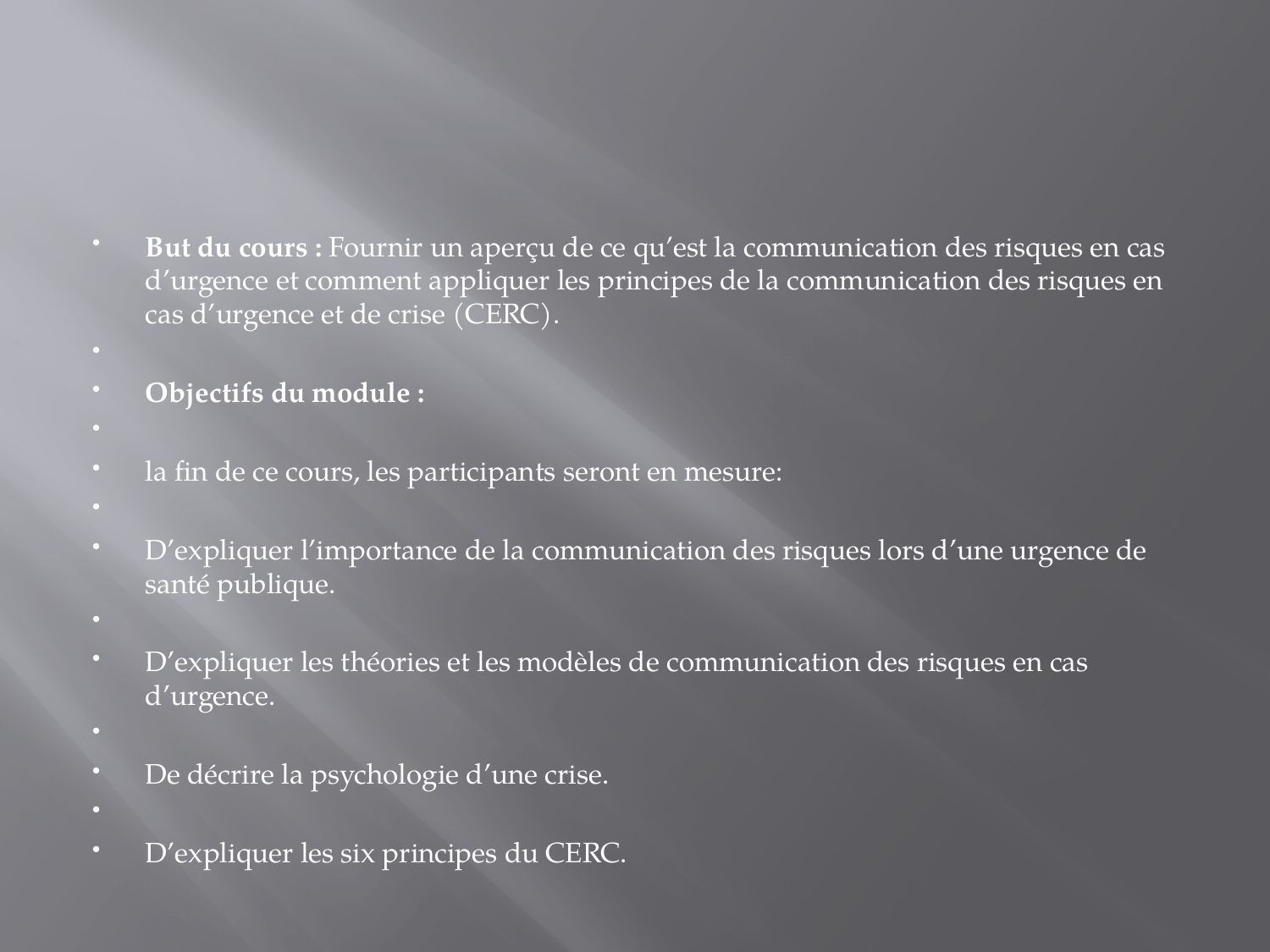

#
But du cours : Fournir un aperçu de ce qu’est la communication des risques en cas d’urgence et comment appliquer les principes de la communication des risques en cas d’urgence et de crise (CERC).

Objectifs du module :

la fin de ce cours, les participants seront en mesure:

D’expliquer l’importance de la communication des risques lors d’une urgence de santé publique.

D’expliquer les théories et les modèles de communication des risques en cas d’urgence.

De décrire la psychologie d’une crise.

D’expliquer les six principes du CERC.